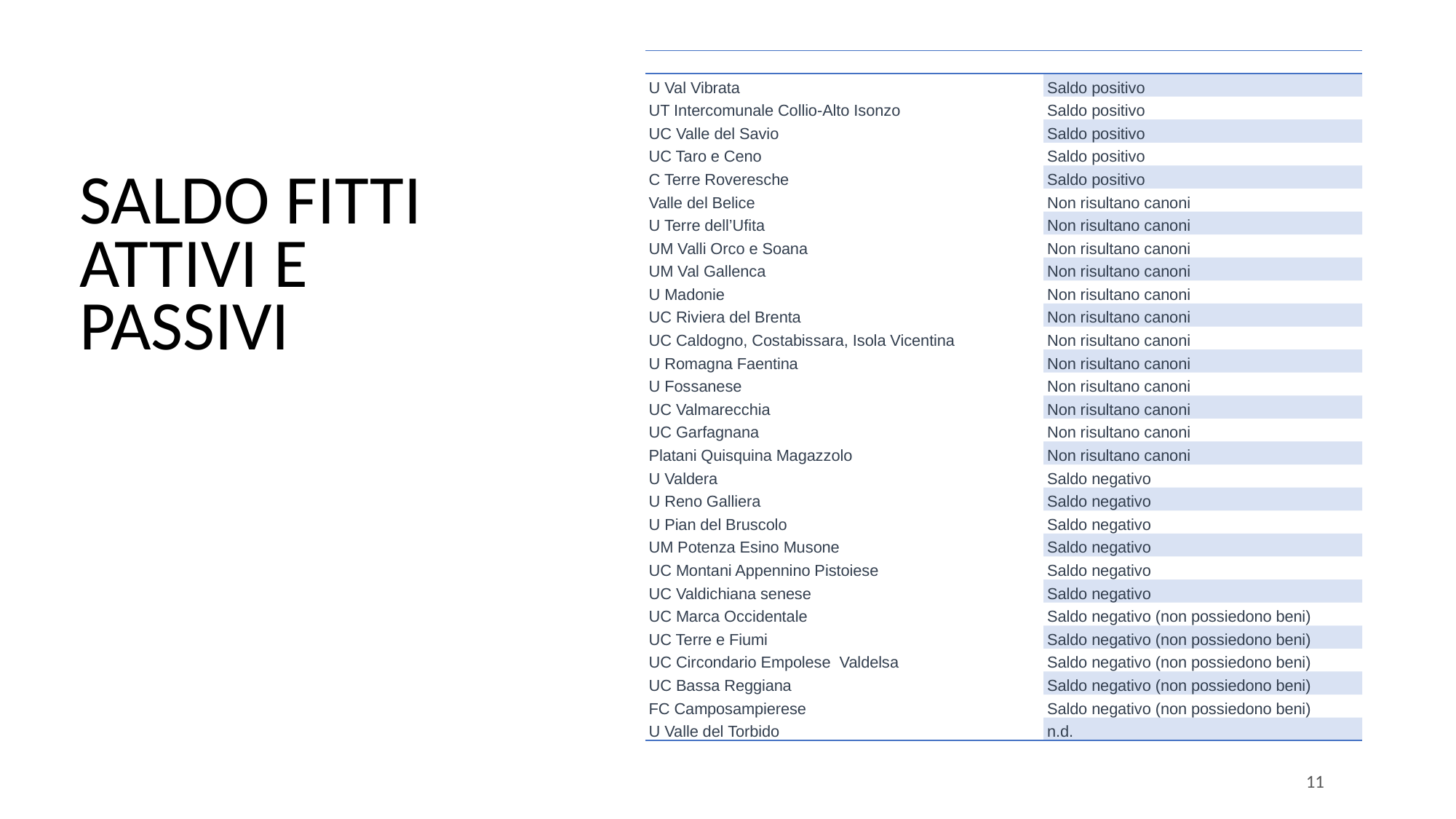

| Unione | Esito |
| --- | --- |
| U Val Vibrata | Saldo positivo |
| UT Intercomunale Collio-Alto Isonzo | Saldo positivo |
| UC Valle del Savio | Saldo positivo |
| UC Taro e Ceno | Saldo positivo |
| C Terre Roveresche | Saldo positivo |
| Valle del Belice | Non risultano canoni |
| U Terre dell’Ufita | Non risultano canoni |
| UM Valli Orco e Soana | Non risultano canoni |
| UM Val Gallenca | Non risultano canoni |
| U Madonie | Non risultano canoni |
| UC Riviera del Brenta | Non risultano canoni |
| UC Caldogno, Costabissara, Isola Vicentina | Non risultano canoni |
| U Romagna Faentina | Non risultano canoni |
| U Fossanese | Non risultano canoni |
| UC Valmarecchia | Non risultano canoni |
| UC Garfagnana | Non risultano canoni |
| Platani Quisquina Magazzolo | Non risultano canoni |
| U Valdera | Saldo negativo |
| U Reno Galliera | Saldo negativo |
| U Pian del Bruscolo | Saldo negativo |
| UM Potenza Esino Musone | Saldo negativo |
| UC Montani Appennino Pistoiese | Saldo negativo |
| UC Valdichiana senese | Saldo negativo |
| UC Marca Occidentale | Saldo negativo (non possiedono beni) |
| UC Terre e Fiumi | Saldo negativo (non possiedono beni) |
| UC Circondario Empolese Valdelsa | Saldo negativo (non possiedono beni) |
| UC Bassa Reggiana | Saldo negativo (non possiedono beni) |
| FC Camposampierese | Saldo negativo (non possiedono beni) |
| U Valle del Torbido | n.d. |
Saldo fitti attivi e passivi
11